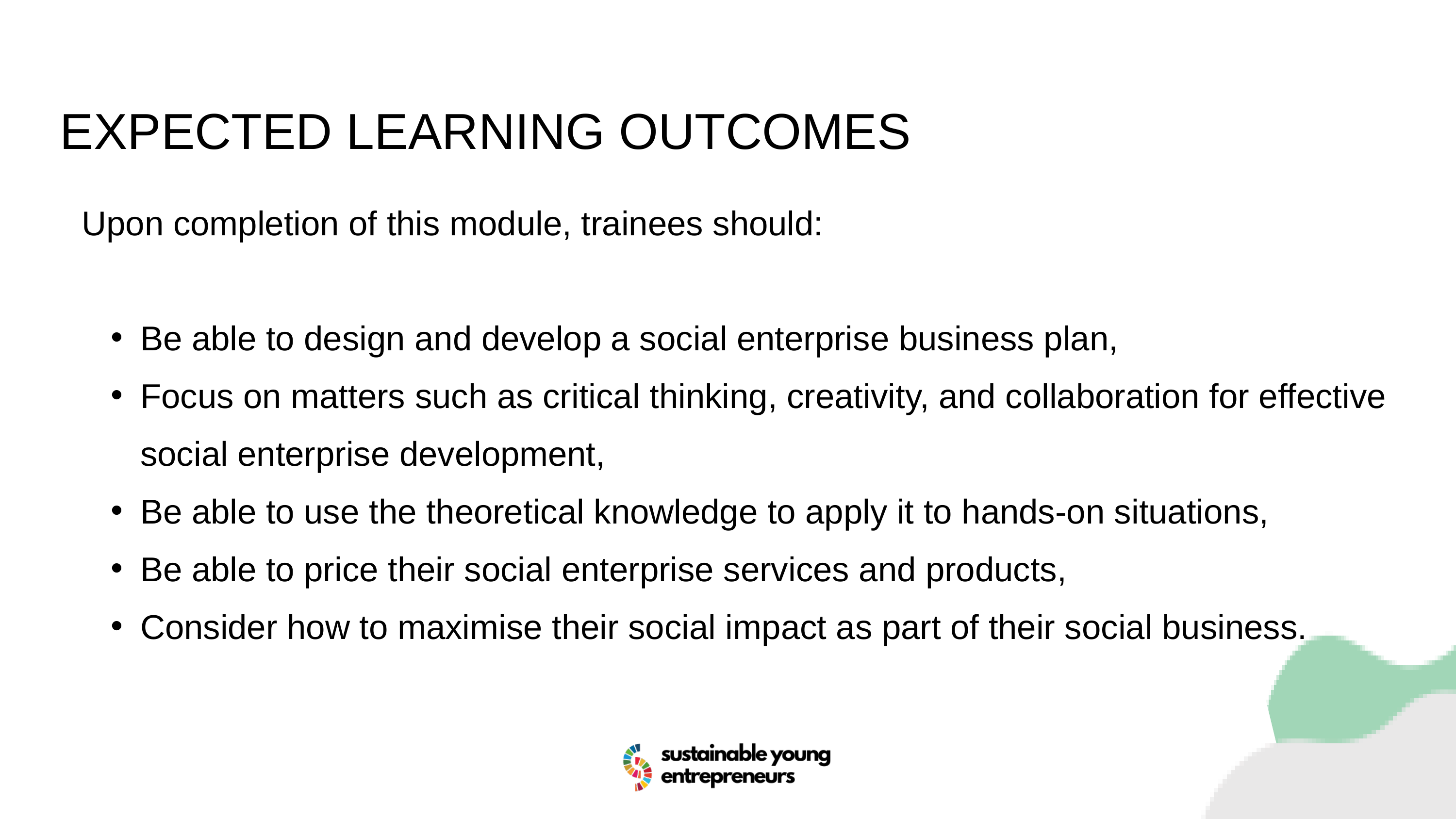

EXPECTED LEARNING OUTCOMES
Upon completion of this module, trainees should:

Be able to design and develop a social enterprise business plan,
Focus on matters such as critical thinking, creativity, and collaboration for effective social enterprise development,
Be able to use the theoretical knowledge to apply it to hands-on situations,
Be able to price their social enterprise services and products,
Consider how to maximise their social impact as part of their social business.